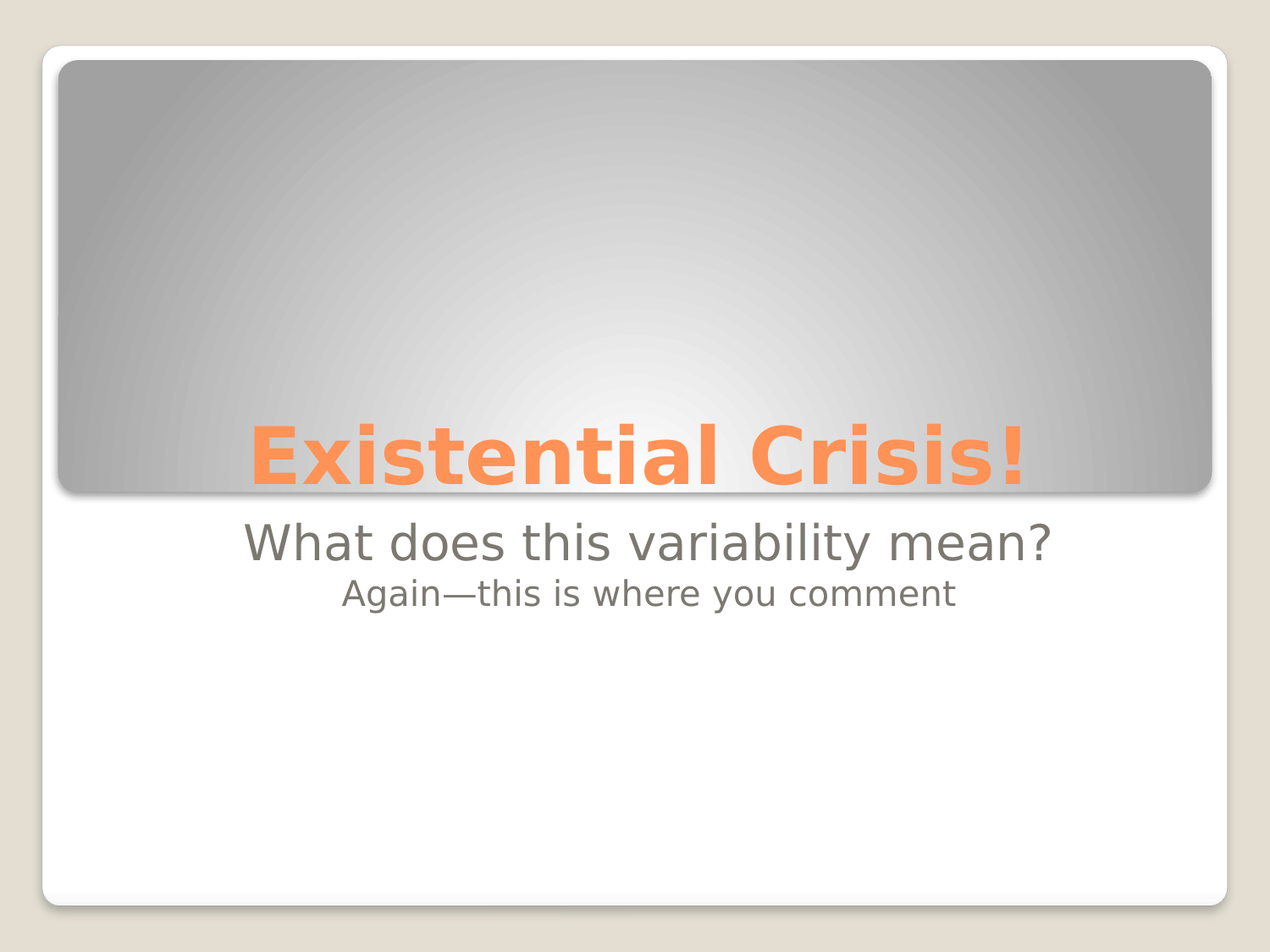

# Existential Crisis!
What does this variability mean?
Again—this is where you comment